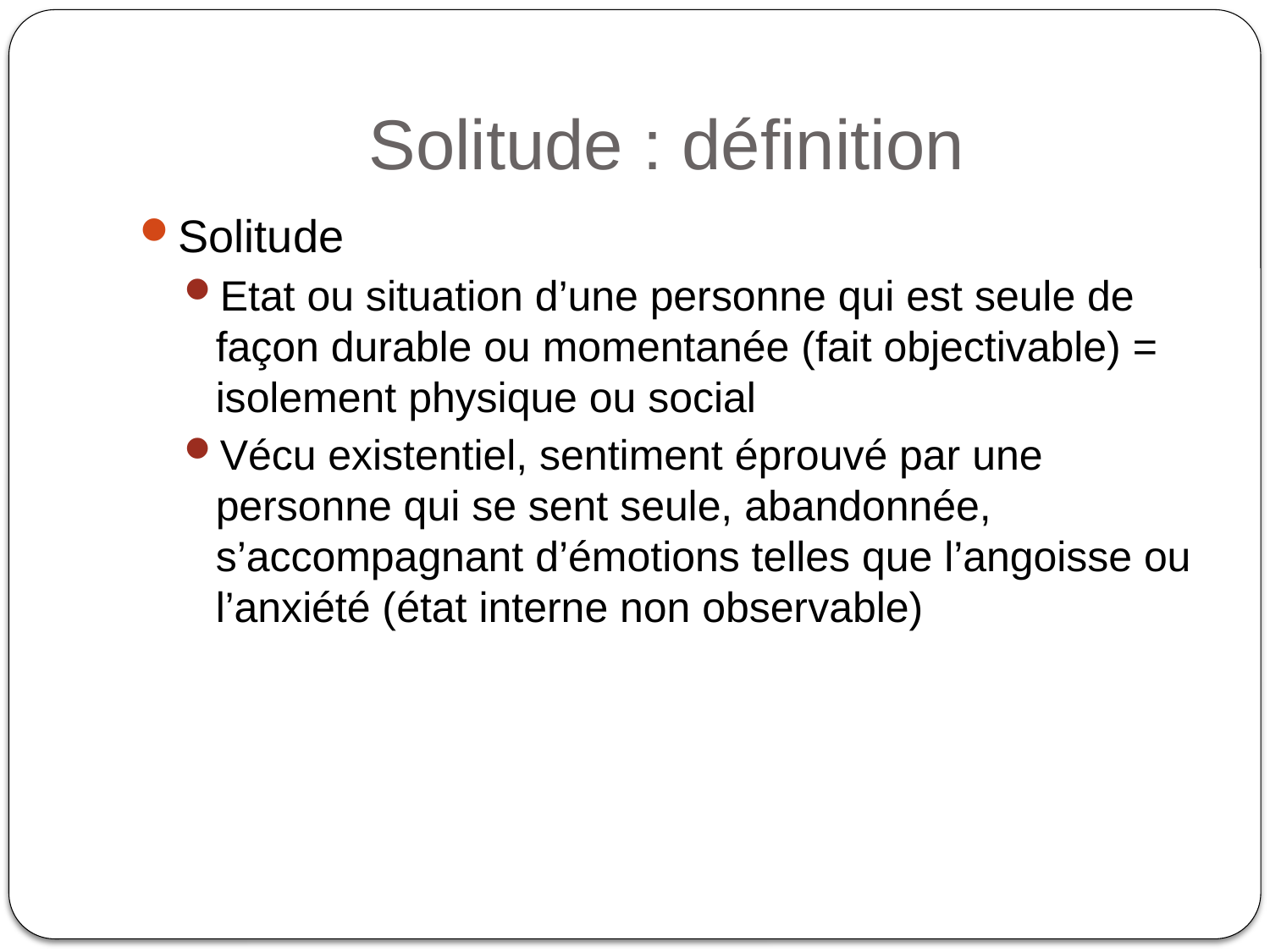

# Solitude : définition
Solitude
Etat ou situation d’une personne qui est seule de façon durable ou momentanée (fait objectivable) = isolement physique ou social
Vécu existentiel, sentiment éprouvé par une personne qui se sent seule, abandonnée, s’accompagnant d’émotions telles que l’angoisse ou l’anxiété (état interne non observable)